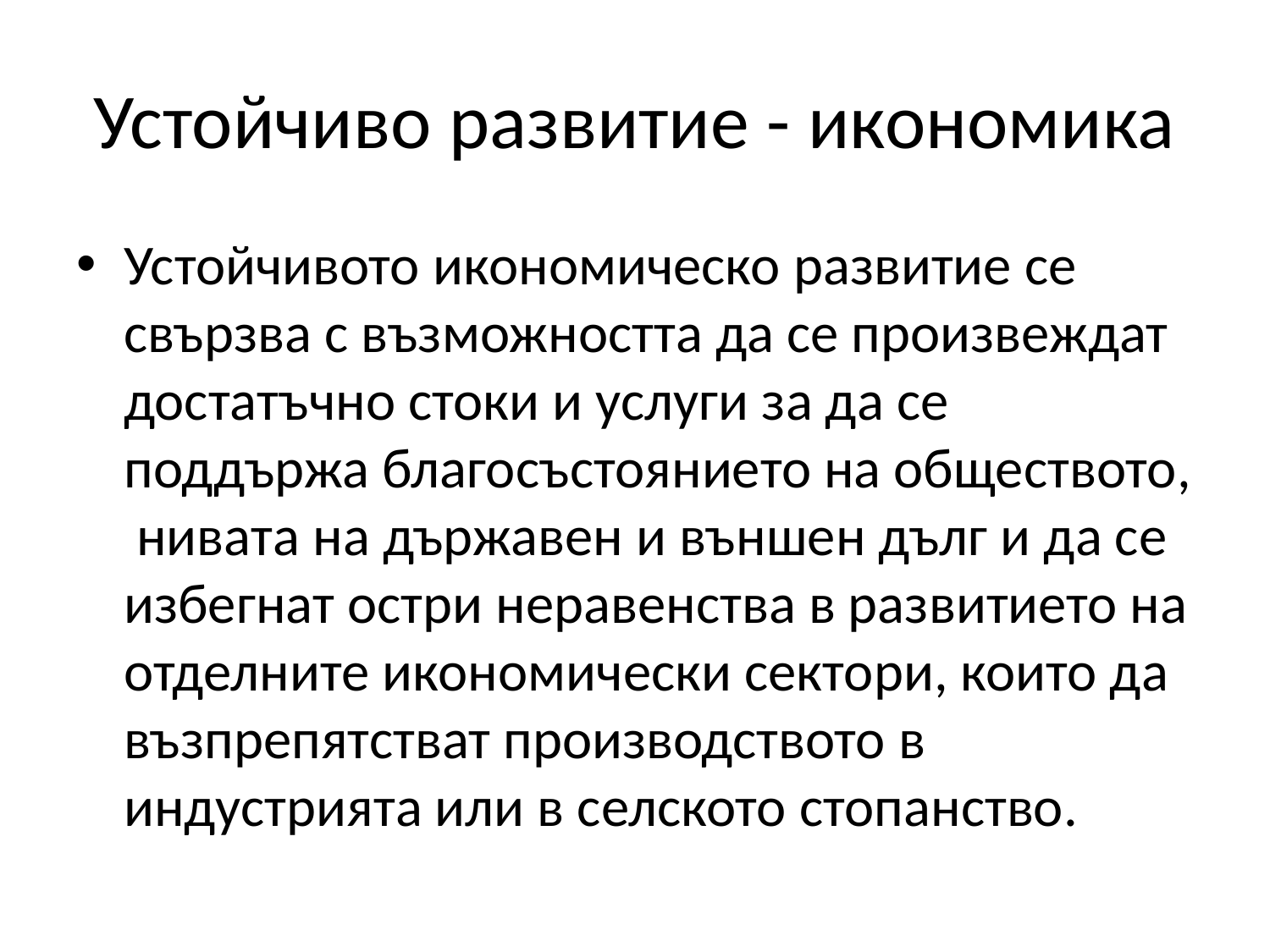

# Устойчиво развитие - икономика
Устойчивото икономическо развитие се свързва с възможността да се произвеждат достатъчно стоки и услуги за да се поддържа благосъстоянието на обществото,  нивата на държавен и външен дълг и да се избегнат остри неравенства в развитието на отделните икономически сектори, които да възпрепятстват производството в индустрията или в селското стопанство.